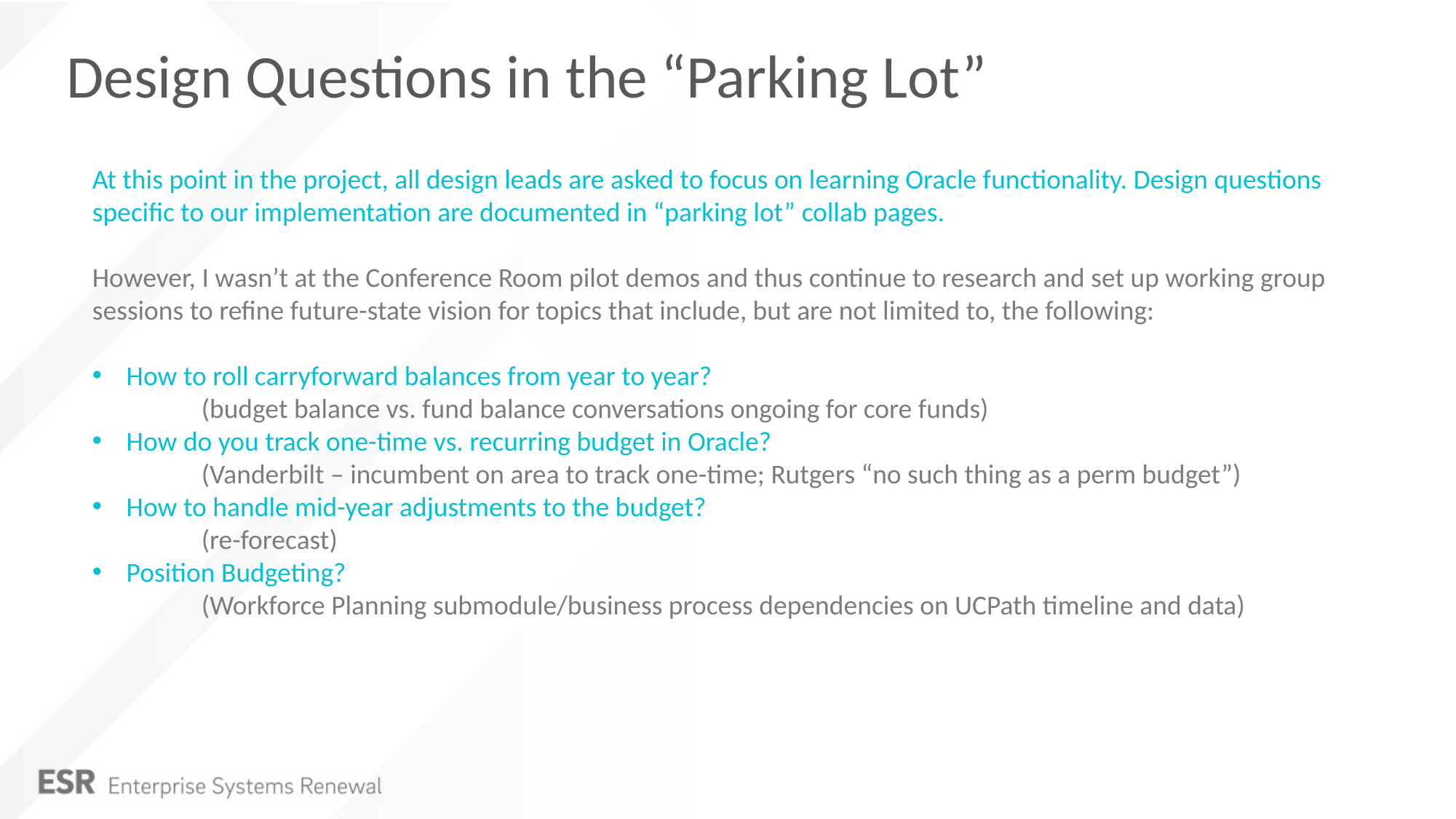

# Design Questions in the “Parking Lot”
At this point in the project, all design leads are asked to focus on learning Oracle functionality. Design questions specific to our implementation are documented in “parking lot” collab pages.

However, I wasn’t at the Conference Room pilot demos and thus continue to research and set up working group sessions to refine future-state vision for topics that include, but are not limited to, the following:

How to roll carryforward balances from year to year?
	(budget balance vs. fund balance conversations ongoing for core funds)
How do you track one-time vs. recurring budget in Oracle?
	(Vanderbilt – incumbent on area to track one-time; Rutgers “no such thing as a perm budget”)
How to handle mid-year adjustments to the budget?
	(re-forecast)
Position Budgeting?
	(Workforce Planning submodule/business process dependencies on UCPath timeline and data)